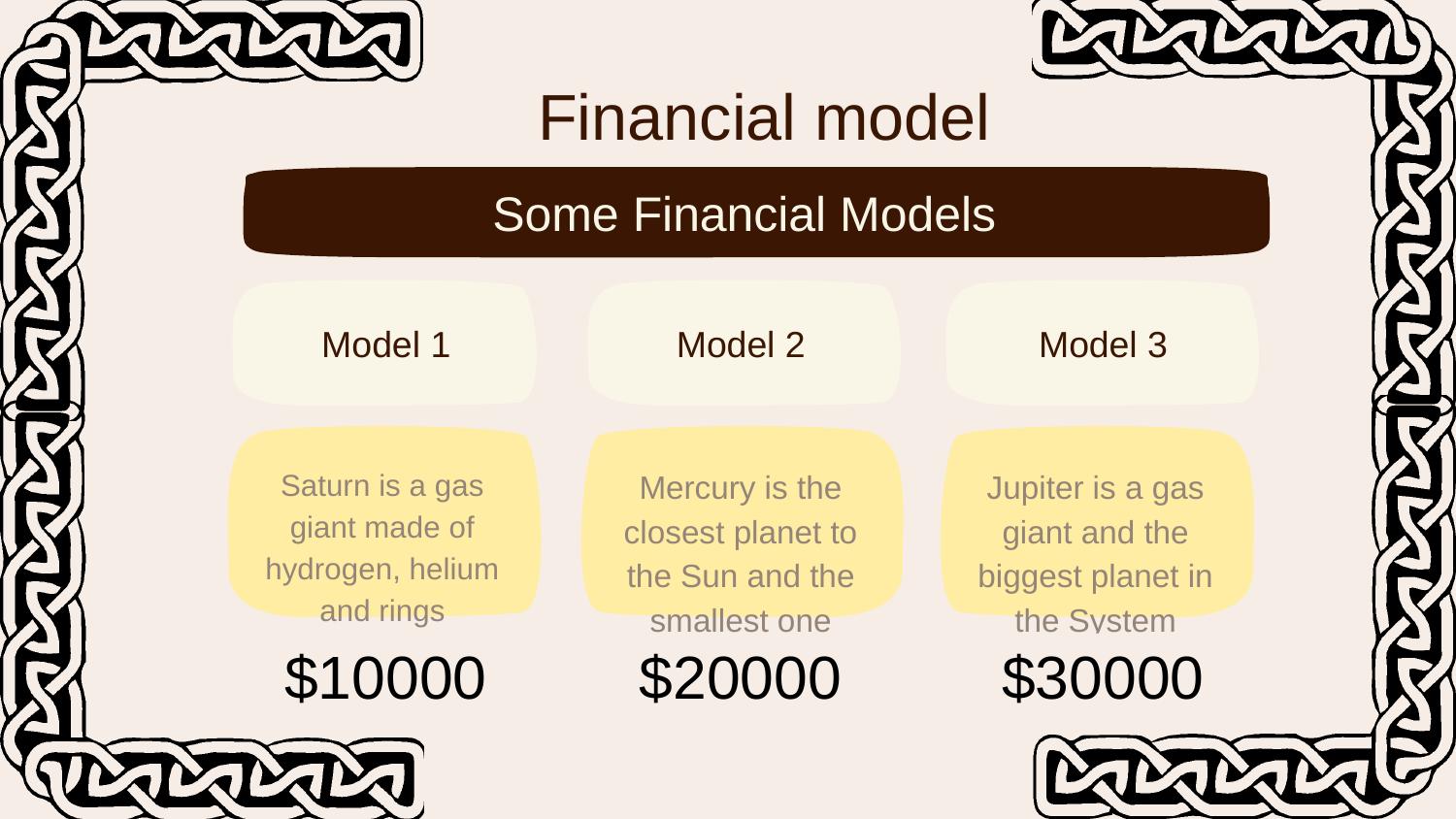

# Financial model

Some Financial Models

Model 1
Model 2
Model 3

Saturn is a gas giant made of hydrogen, helium and rings
Jupiter is a gas giant and the biggest planet in the System
Mercury is the closest planet to the Sun and the smallest one

$10000
$20000
$30000